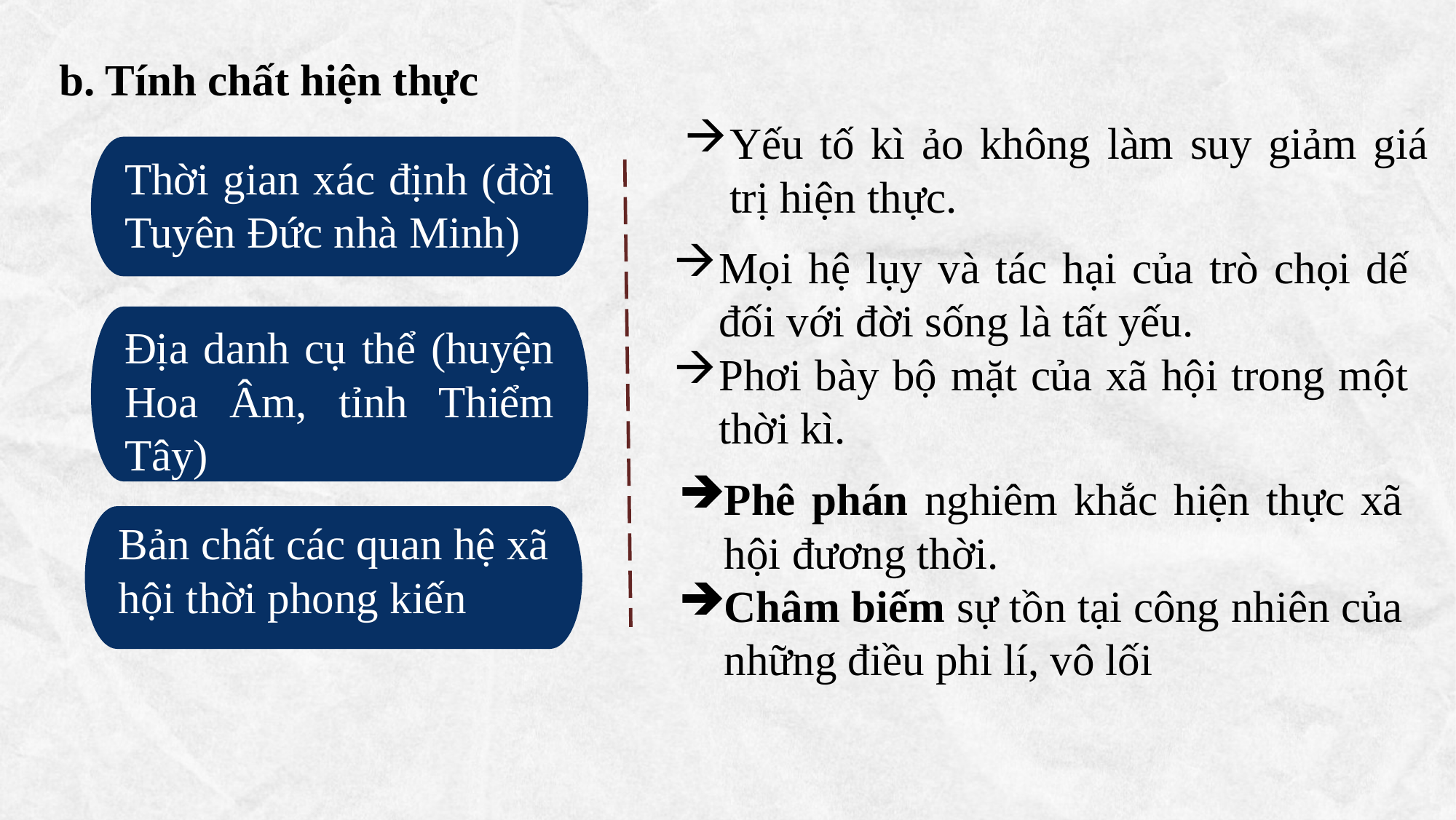

b. Tính chất hiện thực
Yếu tố kì ảo không làm suy giảm giá trị hiện thực.

Thời gian xác định (đời Tuyên Đức nhà Minh)

Mọi hệ lụy và tác hại của trò chọi dế đối với đời sống là tất yếu.
Phơi bày bộ mặt của xã hội trong một thời kì.

Địa danh cụ thể (huyện Hoa Âm, tỉnh Thiểm Tây)
Phê phán nghiêm khắc hiện thực xã hội đương thời.
Châm biếm sự tồn tại công nhiên của những điều phi lí, vô lối

Bản chất các quan hệ xã hội thời phong kiến